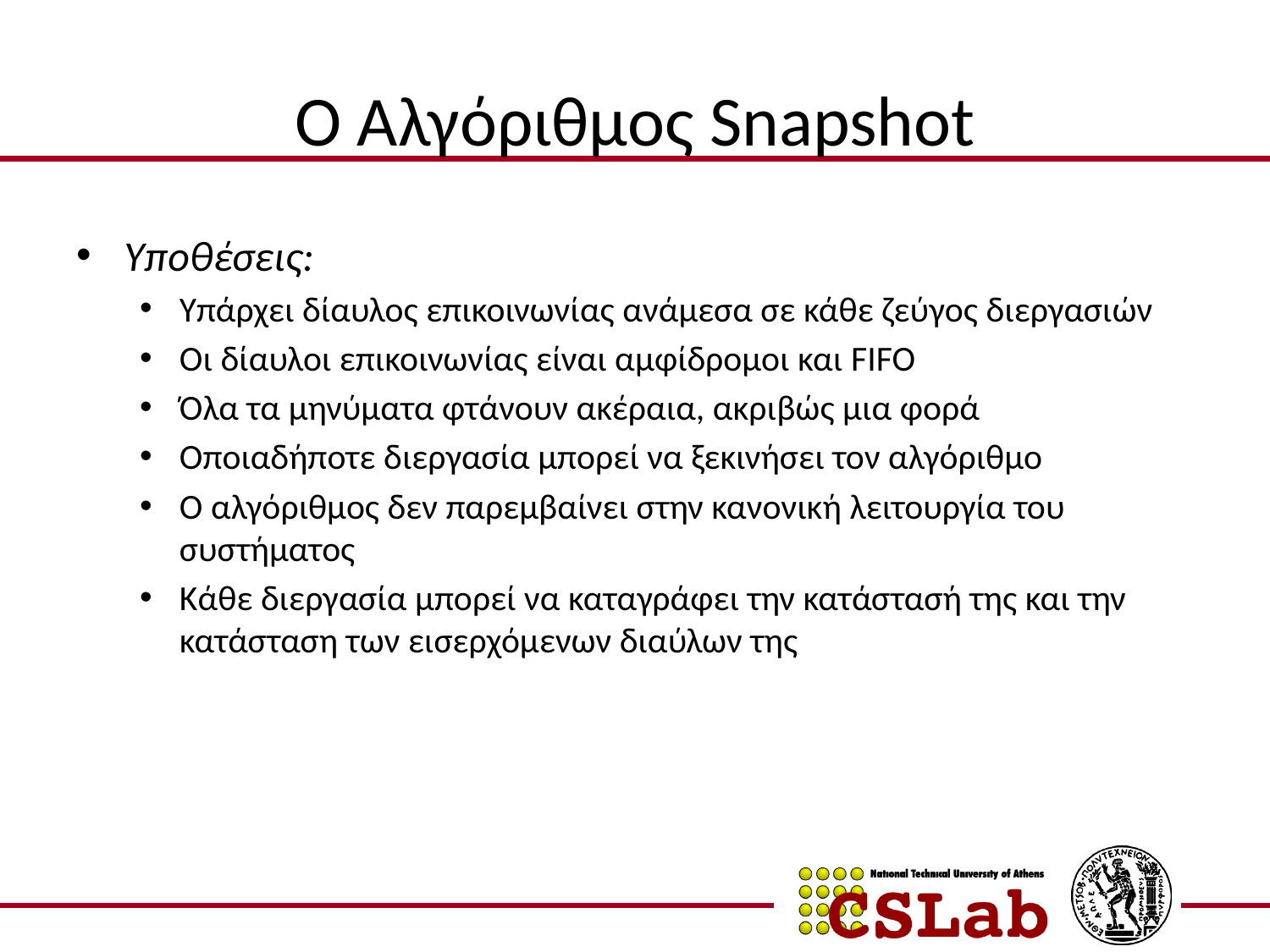

# Ο Αλγόριθμος Snapshot
Υποθέσεις:
Υπάρχει δίαυλος επικοινωνίας ανάμεσα σε κάθε ζεύγος διεργασιών
Οι δίαυλοι επικοινωνίας είναι αμφίδρομοι και FIFO
Όλα τα μηνύματα φτάνουν ακέραια, ακριβώς μια φορά
Οποιαδήποτε διεργασία μπορεί να ξεκινήσει τον αλγόριθμο
Ο αλγόριθμος δεν παρεμβαίνει στην κανονική λειτουργία του συστήματος
Κάθε διεργασία μπορεί να καταγράφει την κατάστασή της και την κατάσταση των εισερχόμενων διαύλων της